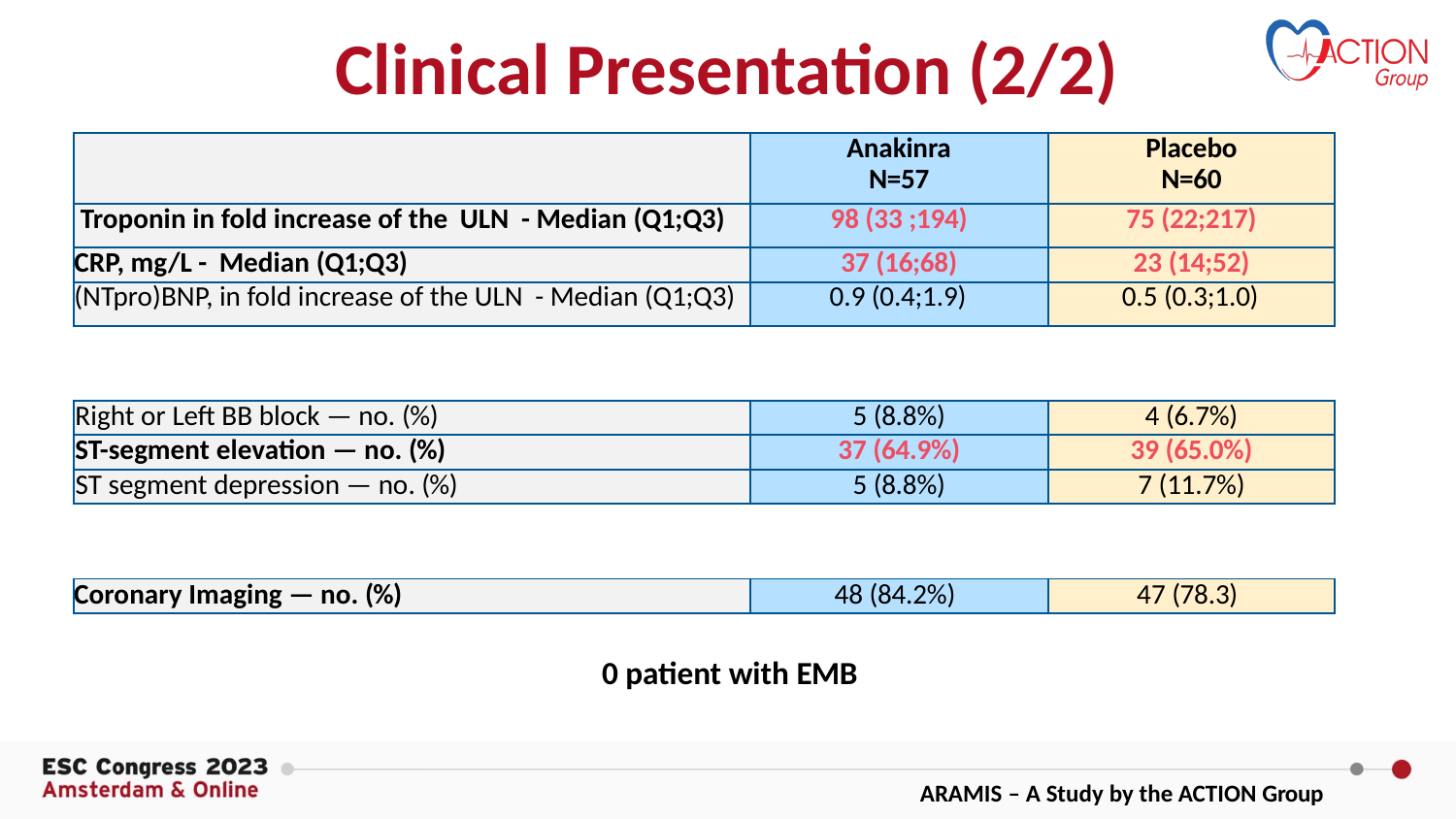

# Clinical Presentation (2/2)
|  | Anakinra N=57 | Placebo N=60 |
| --- | --- | --- |
| Troponin in fold increase of the ULN - Median (Q1;Q3) | 98 (33 ;194) | 75 (22;217) |
| CRP, mg/L - Median (Q1;Q3) | 37 (16;68) | 23 (14;52) |
| (NTpro)BNP, in fold increase of the ULN - Median (Q1;Q3) | 0.9 (0.4;1.9) | 0.5 (0.3;1.0) |
| Right or Left BB block — no. (%) | 5 (8.8%) | 4 (6.7%) |
| --- | --- | --- |
| ST-segment elevation — no. (%) | 37 (64.9%) | 39 (65.0%) |
| ST segment depression — no. (%) | 5 (8.8%) | 7 (11.7%) |
| Coronary Imaging — no. (%) | 48 (84.2%) | 47 (78.3) |
| --- | --- | --- |
0 patient with EMB
ARAMIS – A Study by the ACTION Group